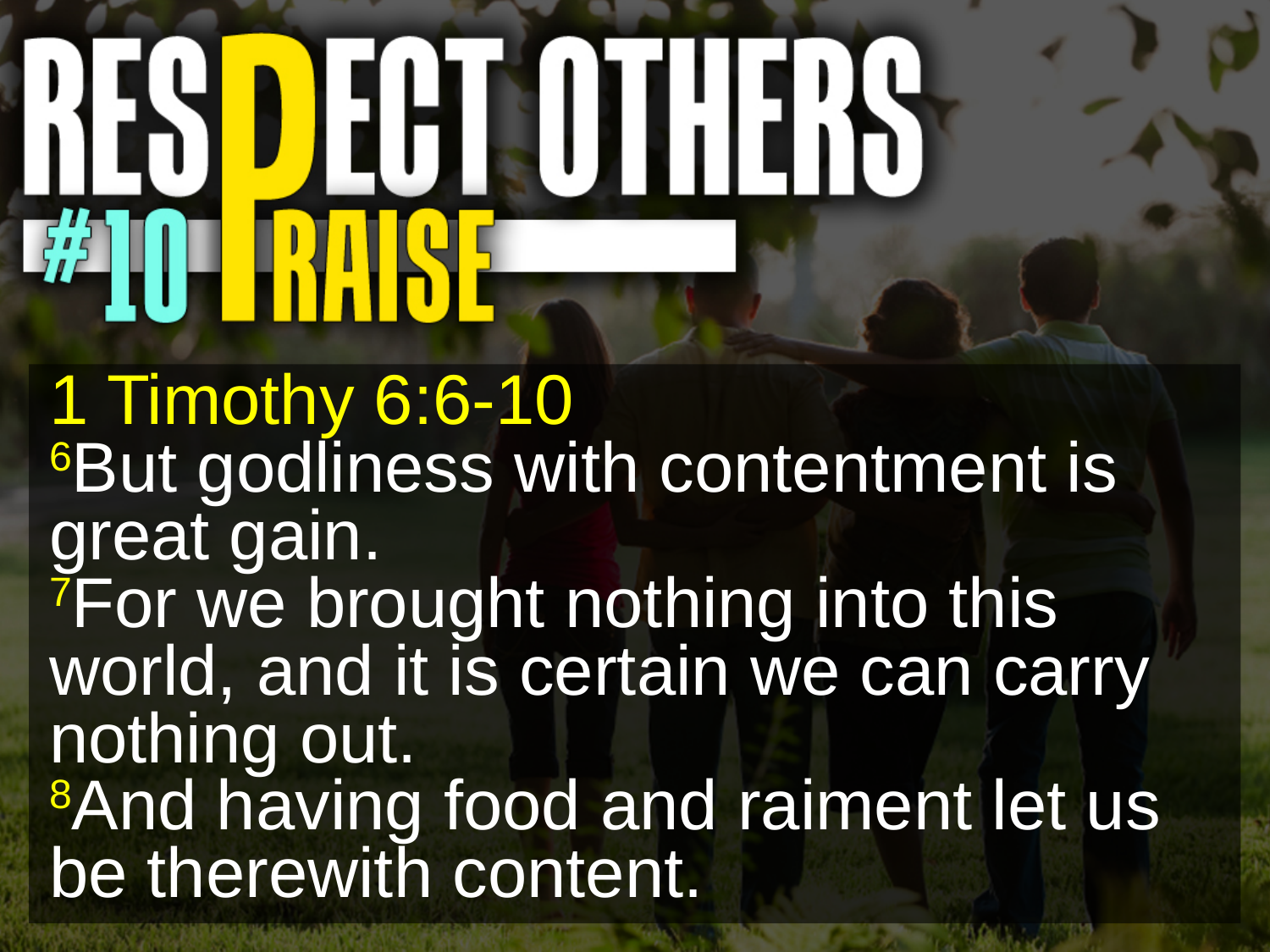

1 Timothy 6:6-10
6But godliness with contentment is great gain.
7For we brought nothing into this world, and it is certain we can carry nothing out.
8And having food and raiment let us be therewith content.